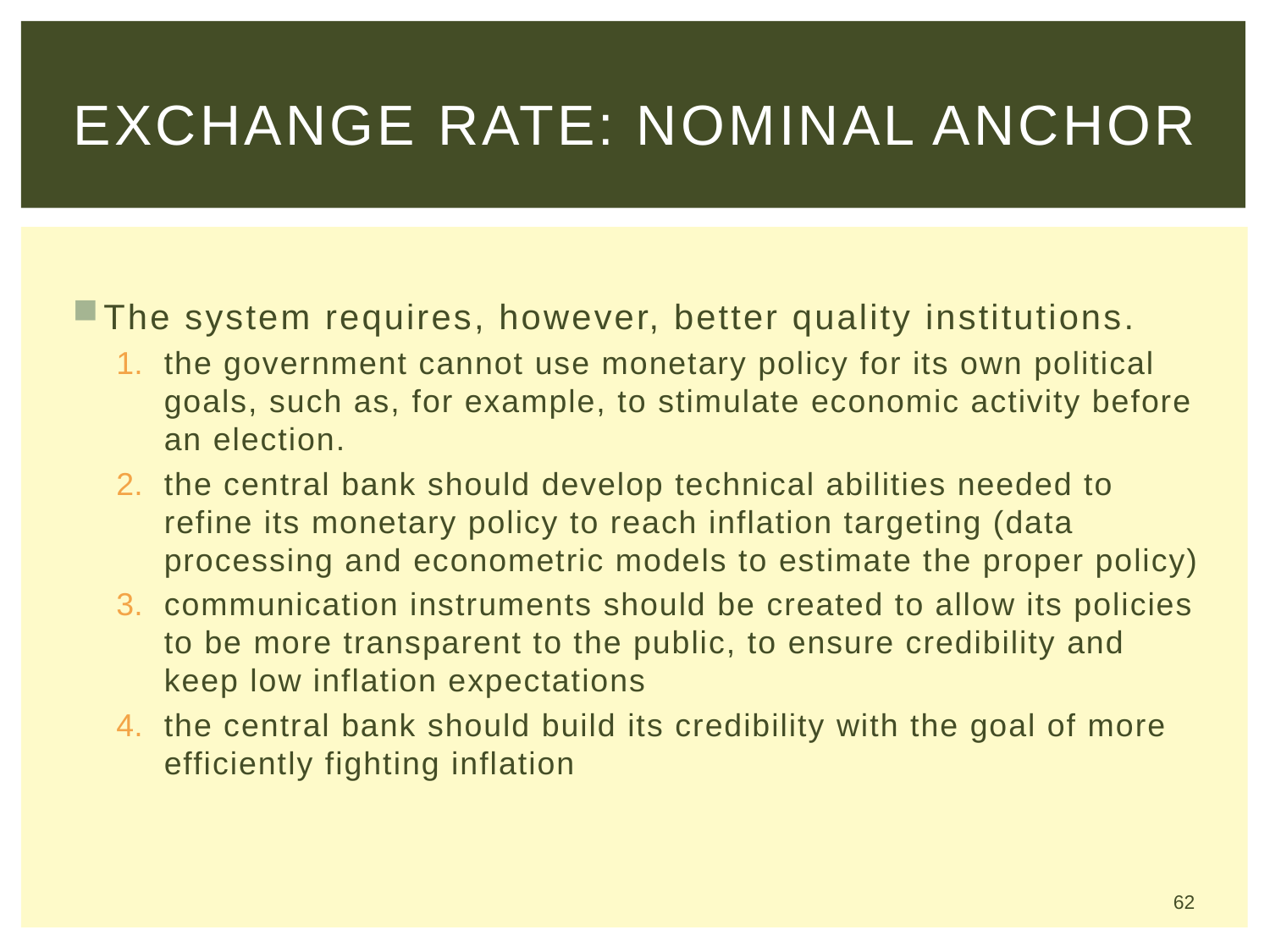

# Exchange Rate: Nominal Anchor

The system requires, however, better quality institutions.
the government cannot use monetary policy for its own political goals, such as, for example, to stimulate economic activity before an election.
the central bank should develop technical abilities needed to refine its monetary policy to reach inflation targeting (data processing and econometric models to estimate the proper policy)
communication instruments should be created to allow its policies to be more transparent to the public, to ensure credibility and keep low inflation expectations
the central bank should build its credibility with the goal of more efficiently fighting inflation
62